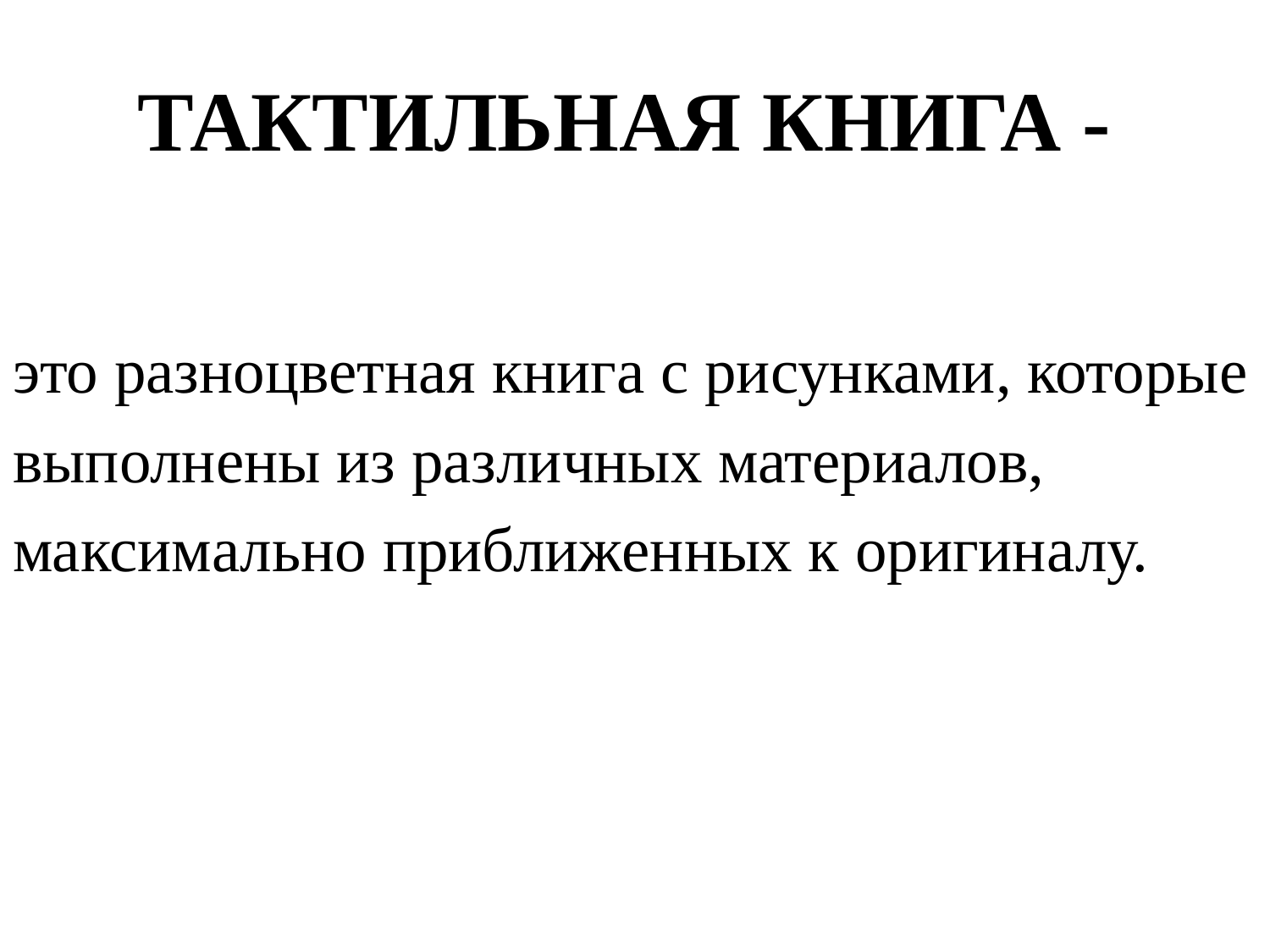

# ТАКТИЛЬНАЯ КНИГА -
это разноцветная книга с рисунками, которые
выполнены из различных материалов,
максимально приближенных к оригиналу.